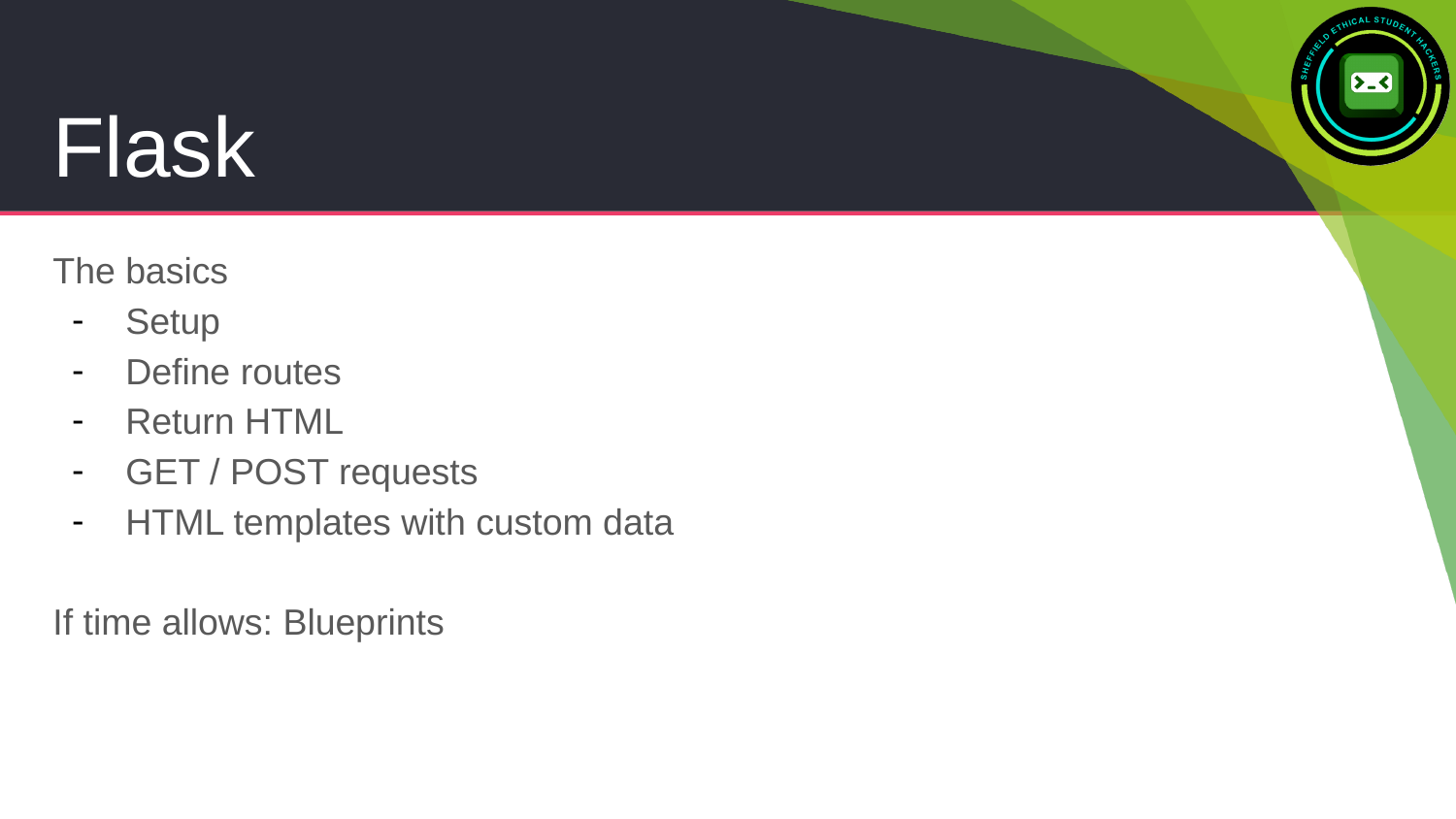

# Flask
The basics
Setup
Define routes
Return HTML
GET / POST requests
HTML templates with custom data

If time allows: Blueprints